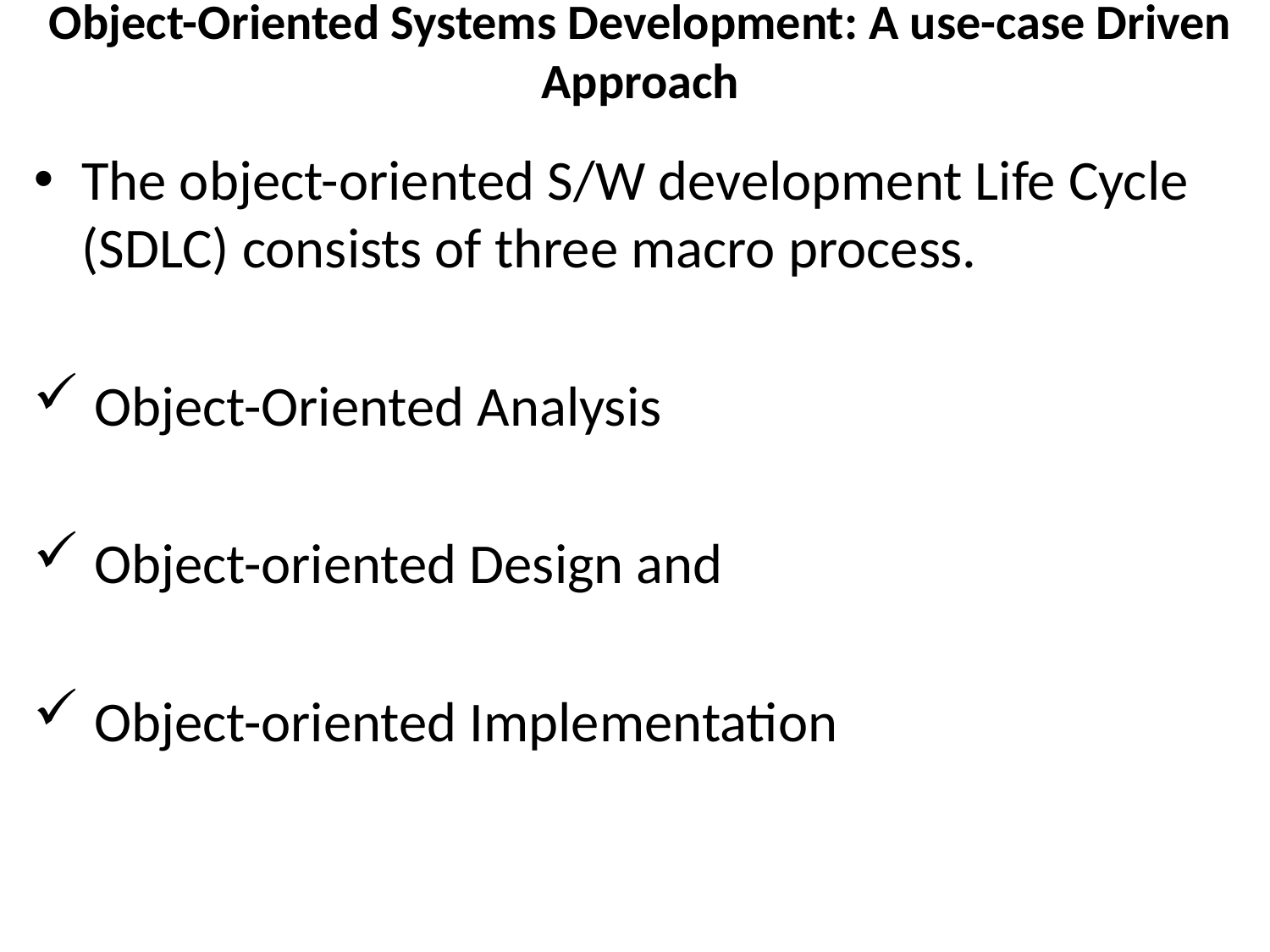

# Object-Oriented Systems Development: A use-case Driven Approach
The object-oriented S/W development Life Cycle (SDLC) consists of three macro process.

 Object-Oriented Analysis

 Object-oriented Design and

 Object-oriented Implementation